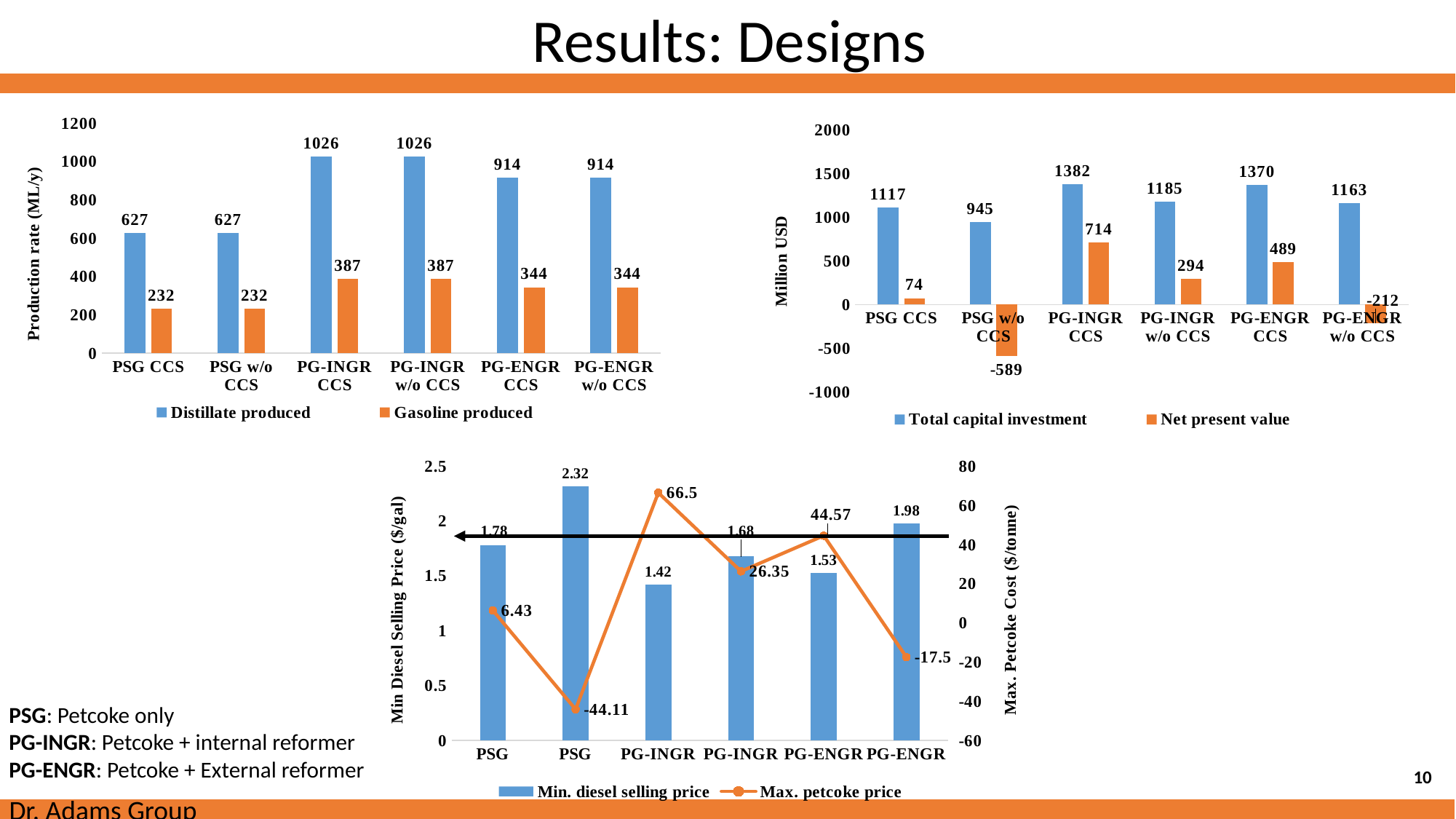

# Results: Designs

### Chart

| Category | Distillate produced | Gasoline produced |
|---|---|---|
| PSG CCS | 627.3 | 232.2 |
| PSG w/o CCS | 627.3 | 232.2 |
| PG-INGR CCS | 1025.9 | 386.8 |
| PG-INGR w/o CCS | 1025.9 | 386.8 |
| PG-ENGR CCS | 914.4 | 344.1 |
| PG-ENGR w/o CCS | 914.4 | 344.1 |

### Chart

| Category | Total capital investment | Net present value |
|---|---|---|
| PSG CCS | 1117.0 | 74.0 |
| PSG w/o CCS | 945.0 | -589.0 |
| PG-INGR CCS | 1382.0 | 714.0 |
| PG-INGR w/o CCS | 1185.0 | 294.0 |
| PG-ENGR CCS | 1370.0 | 489.0 |
| PG-ENGR w/o CCS | 1163.0 | -212.0 |

### Chart

| Category | Min. diesel selling price | Max. petcoke price |
|---|---|---|
| PSG | 1.78 | 6.43 |
| PSG | 2.32 | -44.11 |
| PG-INGR | 1.42 | 66.5 |
| PG-INGR | 1.68 | 26.35 |
| PG-ENGR | 1.53 | 44.57 |
| PG-ENGR | 1.98 | -17.5 |
PSG: Petcoke only
PG-INGR: Petcoke + internal reformer
PG-ENGR: Petcoke + External reformer
10
Dr. Adams Group